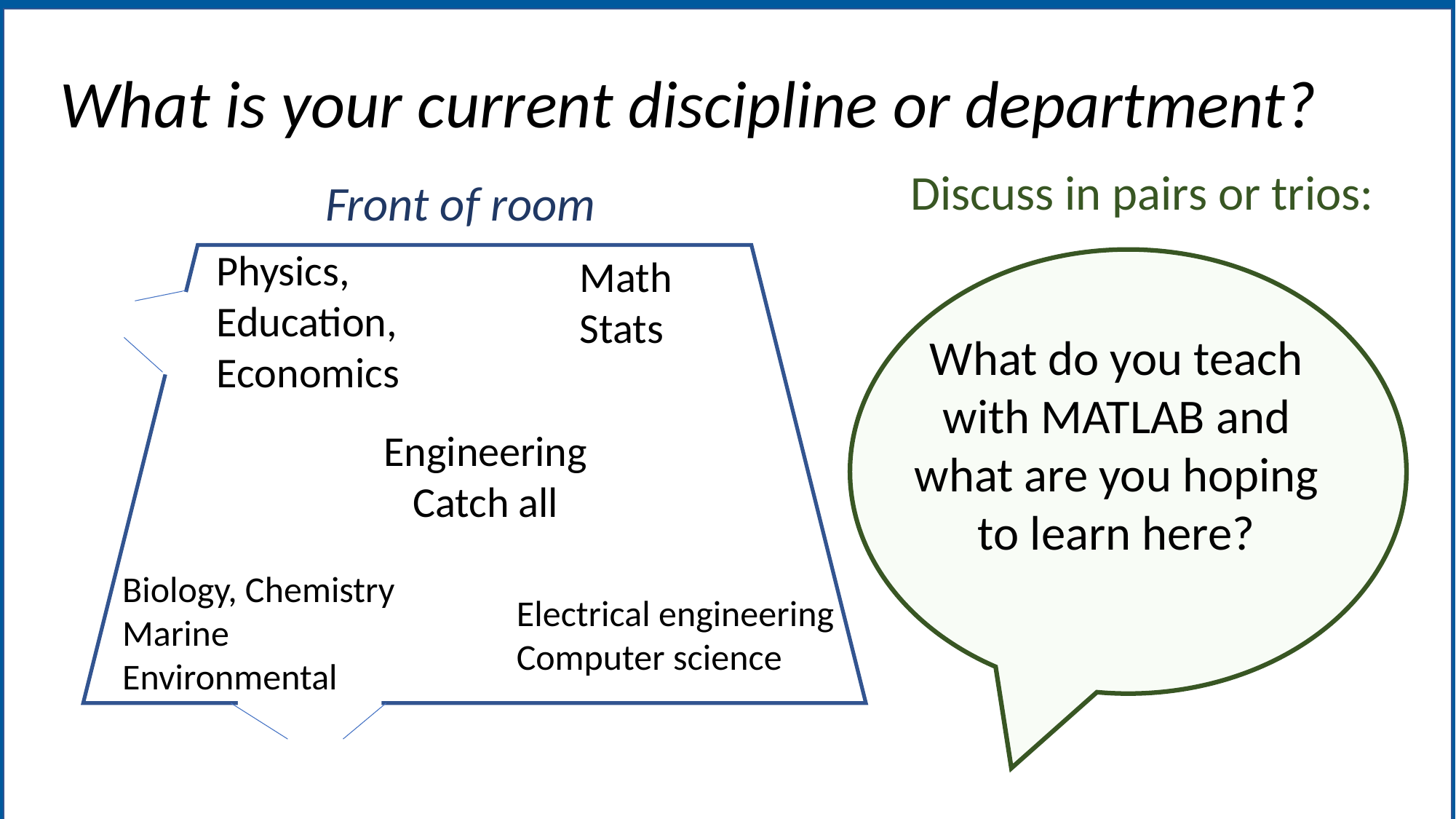

o
# What is your current discipline or department?
Discuss in pairs or trios:
Front of room

Physics,
Education,
Economics
Math
Stats

What do you teach with MATLAB and what are you hoping to learn here?
Engineering
Catch all
Biology, Chemistry
Marine
Environmental
Electrical engineering
Computer science